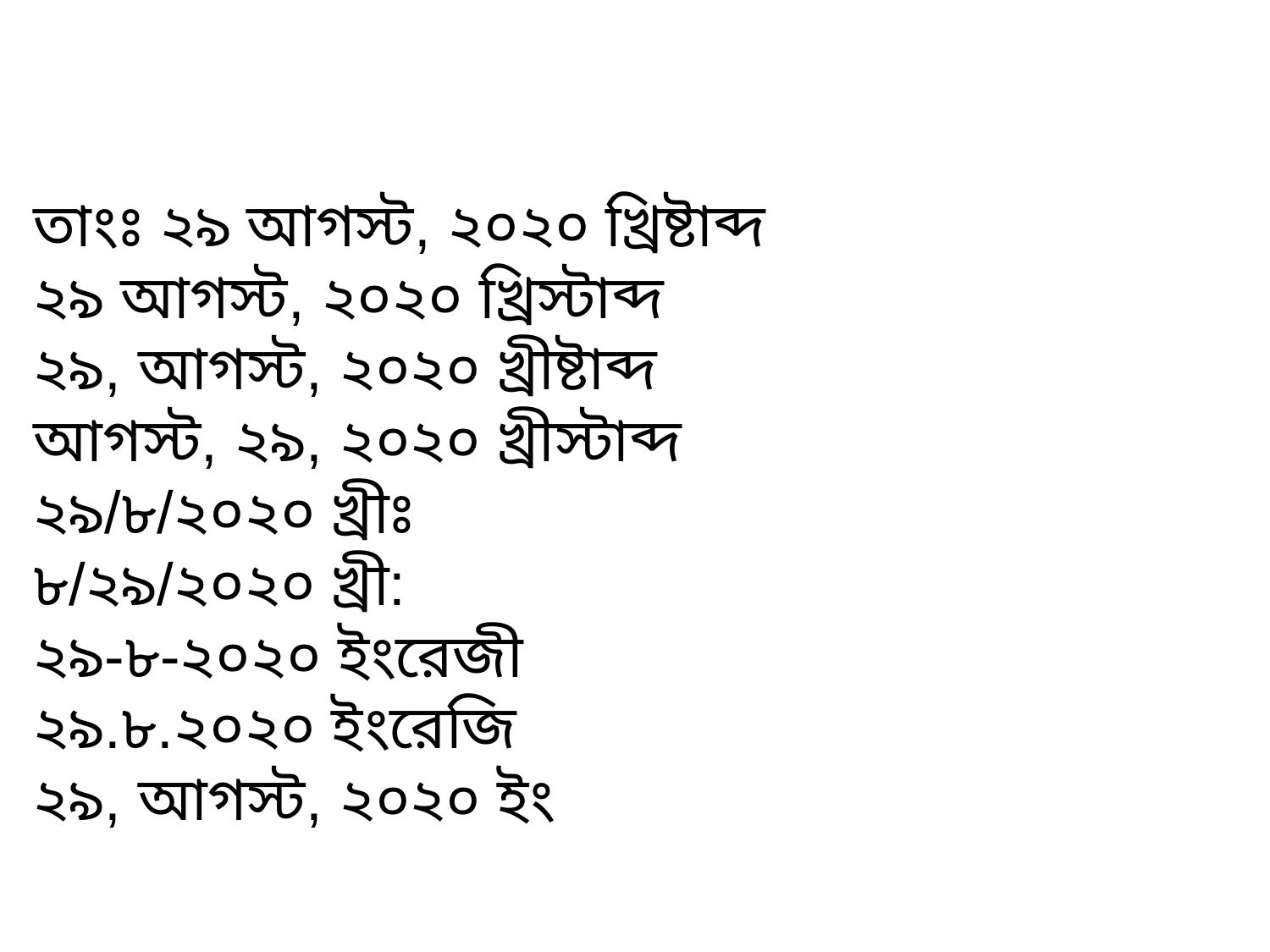

# তাংঃ ২৯ আগস্ট, ২০২০ খ্রিষ্টাব্দ ২৯ আগস্ট, ২০২০ খ্রিস্টাব্দ ২৯, আগস্ট, ২০২০ খ্রীষ্টাব্দ আগস্ট, ২৯, ২০২০ খ্রীস্টাব্দ ২৯/৮/২০২০ খ্রীঃ ৮/২৯/২০২০ খ্রী: ২৯-৮-২০২০ ইংরেজী ২৯.৮.২০২০ ইংরেজি ২৯, আগস্ট, ২০২০ ইং